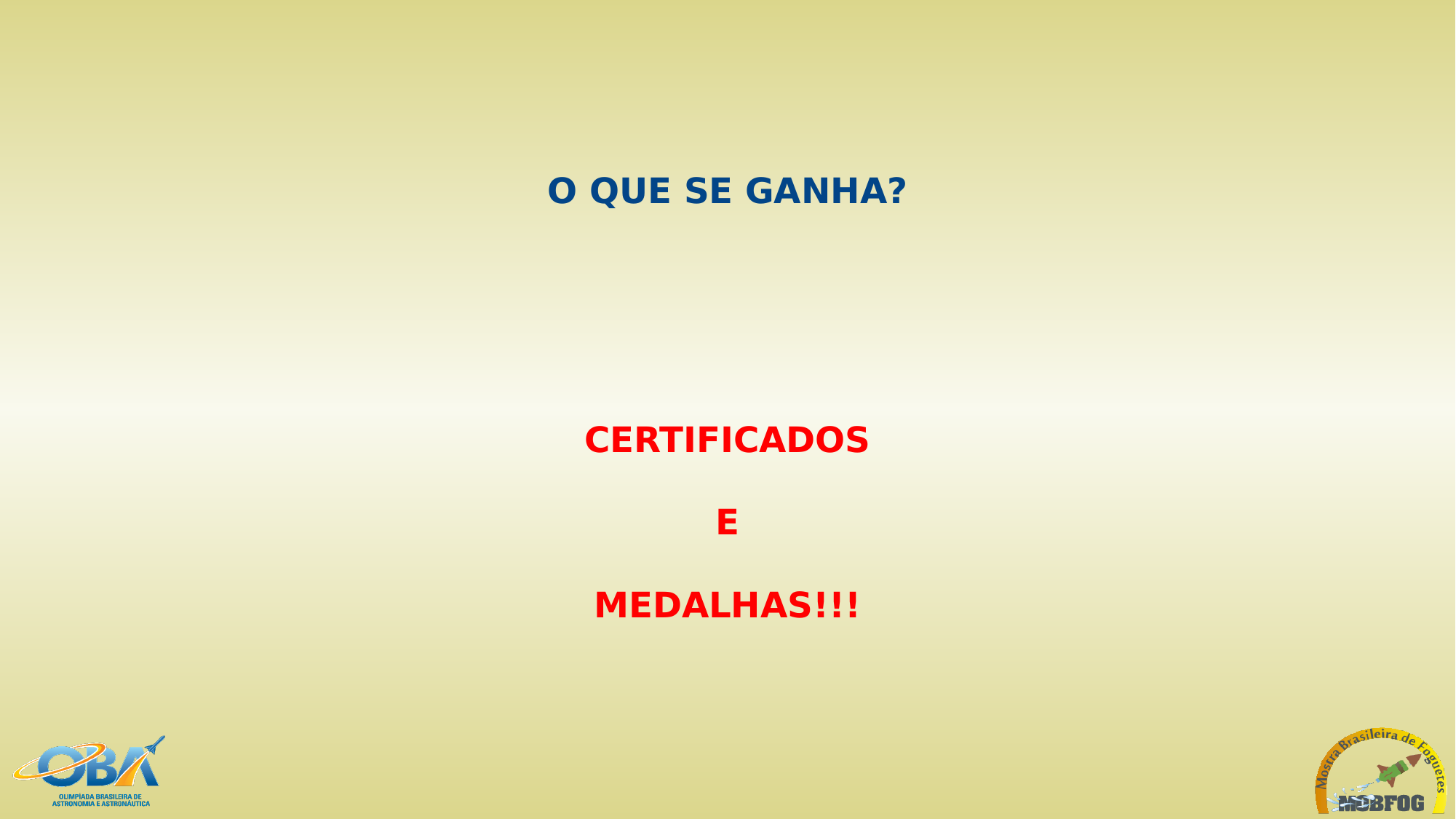

O QUE SE GANHA?

CERTIFICADOS
E
MEDALHAS!!!